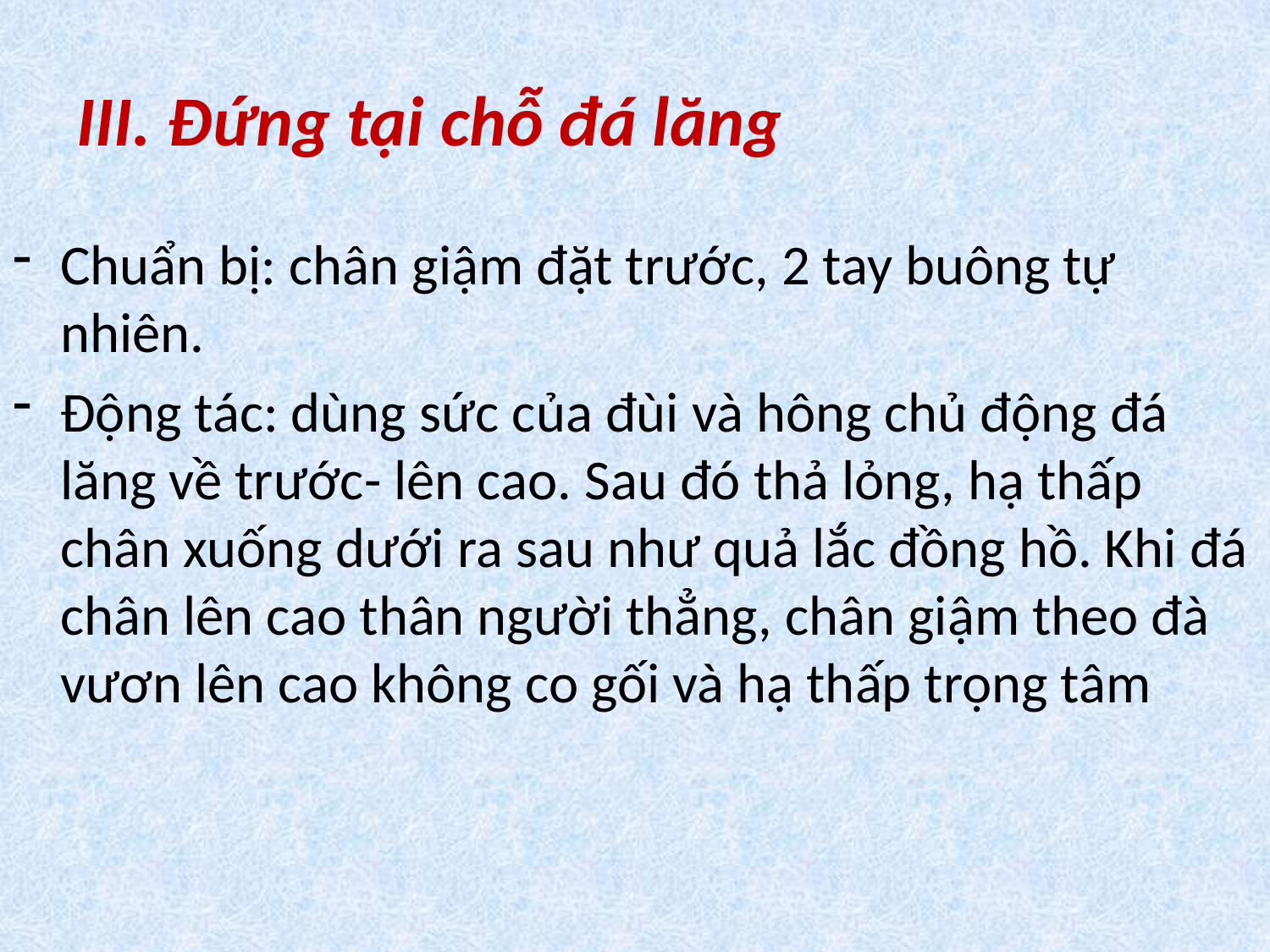

# III. Đứng tại chỗ đá lăng
Chuẩn bị: chân giậm đặt trước, 2 tay buông tự nhiên.
Động tác: dùng sức của đùi và hông chủ động đá lăng về trước- lên cao. Sau đó thả lỏng, hạ thấp chân xuống dưới ra sau như quả lắc đồng hồ. Khi đá chân lên cao thân người thẳng, chân giậm theo đà vươn lên cao không co gối và hạ thấp trọng tâm